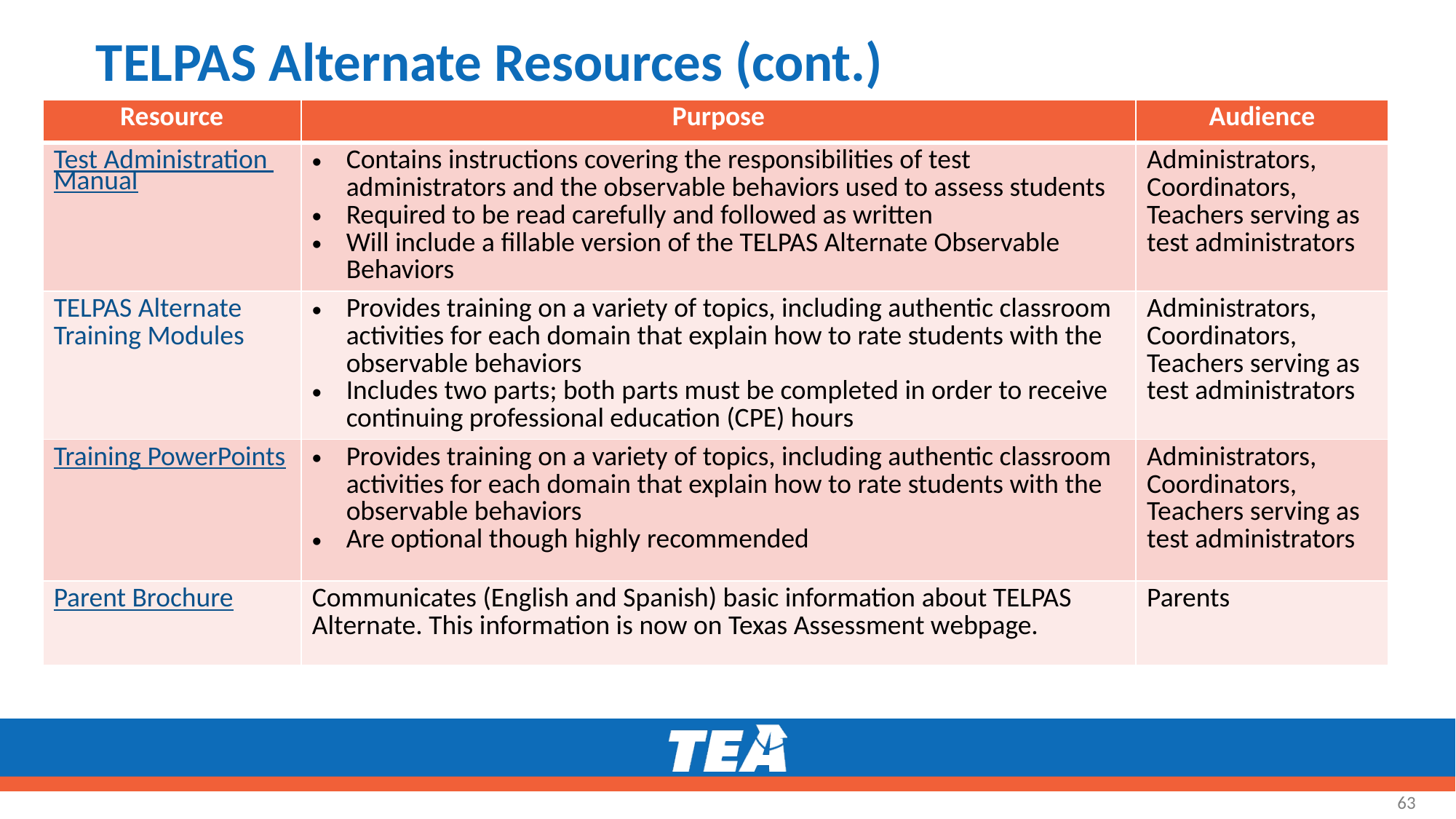

# TELPAS Alternate Resources (cont.)
| Resource | Purpose | Audience |
| --- | --- | --- |
| Test Administration Manual | Contains instructions covering the responsibilities of test administrators and the observable behaviors used to assess students Required to be read carefully and followed as written Will include a fillable version of the TELPAS Alternate Observable Behaviors | Administrators, Coordinators, Teachers serving as test administrators |
| TELPAS Alternate Training Modules | Provides training on a variety of topics, including authentic classroom activities for each domain that explain how to rate students with the observable behaviors Includes two parts; both parts must be completed in order to receive continuing professional education (CPE) hours | Administrators, Coordinators, Teachers serving as test administrators |
| Training PowerPoints | Provides training on a variety of topics, including authentic classroom activities for each domain that explain how to rate students with the observable behaviors Are optional though highly recommended | Administrators, Coordinators, Teachers serving as test administrators |
| Parent Brochure | Communicates (English and Spanish) basic information about TELPAS Alternate. This information is now on Texas Assessment webpage. | Parents |
63